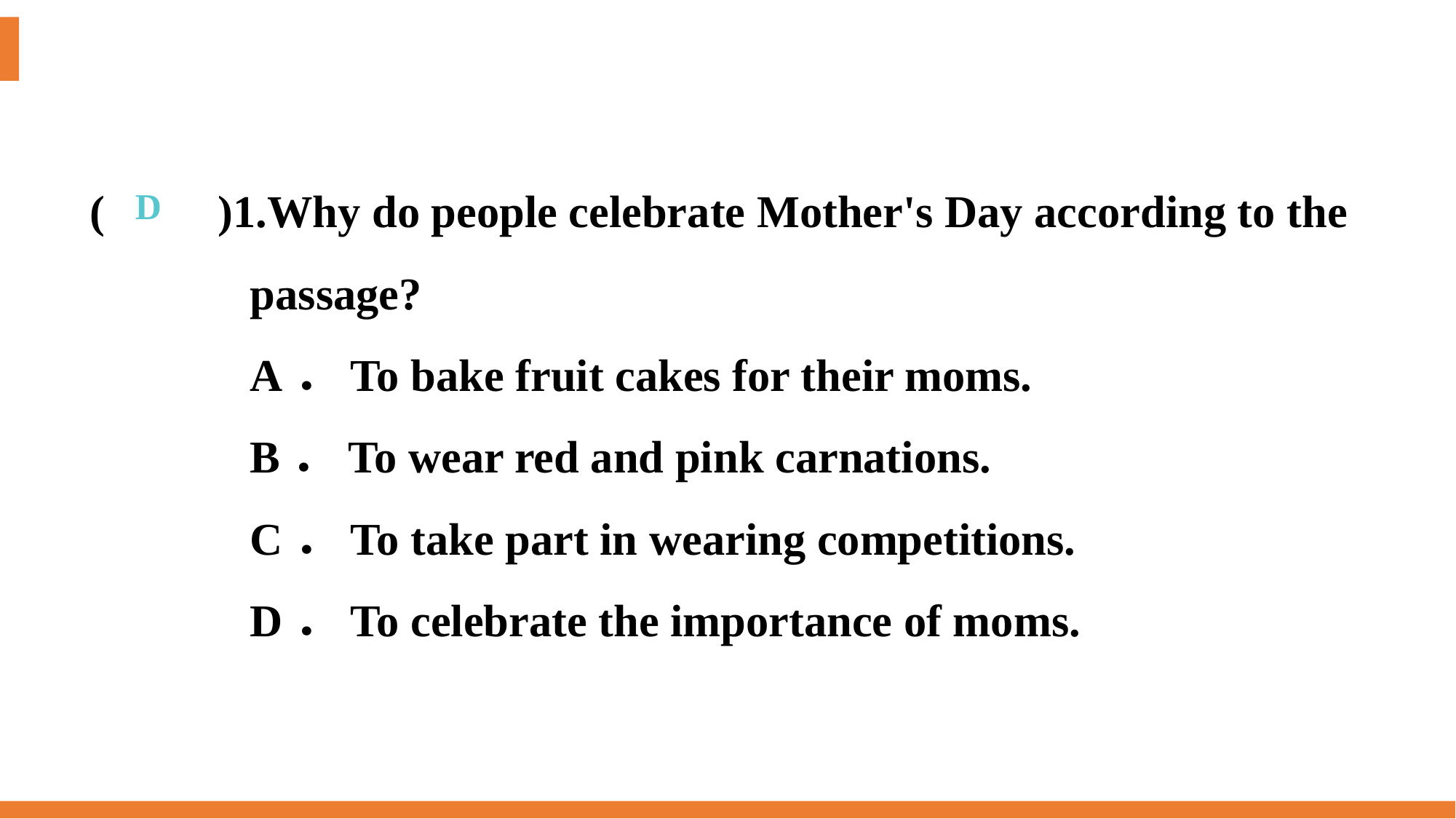

(　　)1.Why do people celebrate Mother's Day according to the
passage?
A．To bake fruit cakes for their moms.
B．To wear red and pink carnations.
C．To take part in wearing competitions.
D．To celebrate the importance of moms.
D